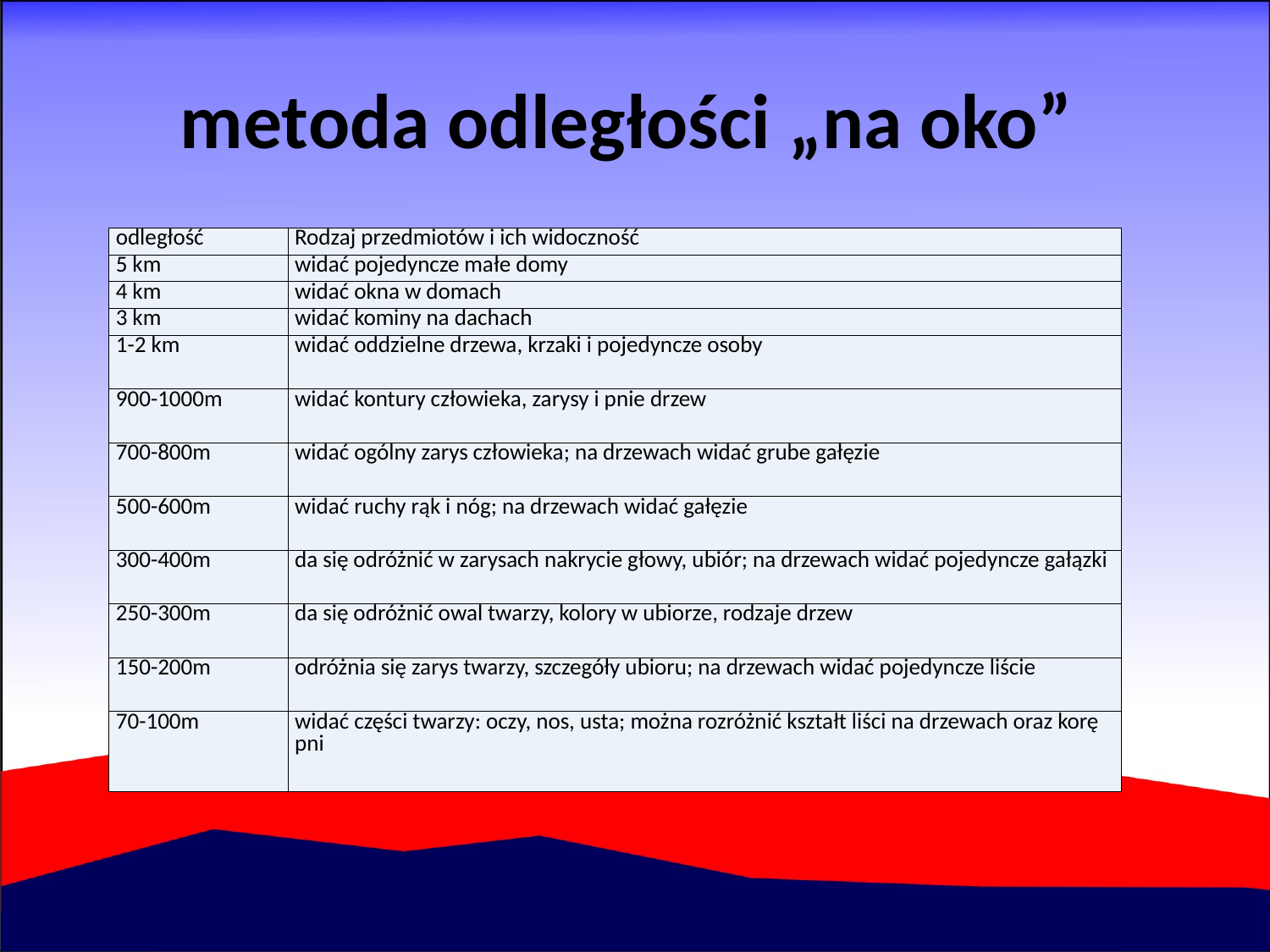

# metoda odległości „na oko”
| odległość | Rodzaj przedmiotów i ich widoczność |
| --- | --- |
| 5 km | widać pojedyncze małe domy |
| 4 km | widać okna w domach |
| 3 km | widać kominy na dachach |
| 1-2 km | widać oddzielne drzewa, krzaki i pojedyncze osoby |
| 900-1000m | widać kontury człowieka, zarysy i pnie drzew |
| 700-800m | widać ogólny zarys człowieka; na drzewach widać grube gałęzie |
| 500-600m | widać ruchy rąk i nóg; na drzewach widać gałęzie |
| 300-400m | da się odróżnić w zarysach nakrycie głowy, ubiór; na drzewach widać pojedyncze gałązki |
| 250-300m | da się odróżnić owal twarzy, kolory w ubiorze, rodzaje drzew |
| 150-200m | odróżnia się zarys twarzy, szczegóły ubioru; na drzewach widać pojedyncze liście |
| 70-100m | widać części twarzy: oczy, nos, usta; można rozróżnić kształt liści na drzewach oraz korę pni |